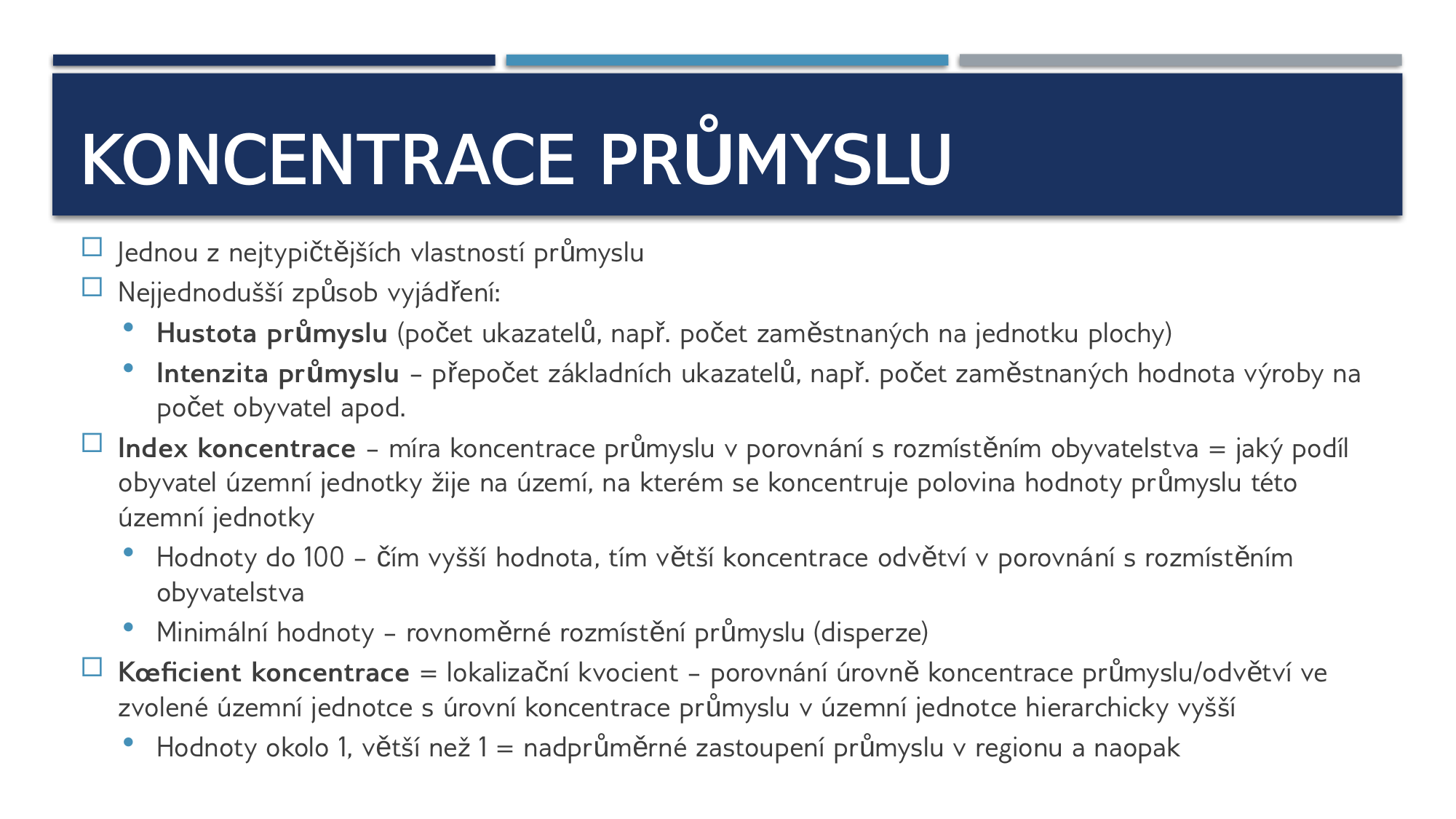

# koncentrace průmyslu
Jednou z nejtypičtějších vlastností průmyslu
Nejjednodušší způsob vyjádření:
Hustota průmyslu (počet ukazatelů, např. počet zaměstnaných na jednotku plochy)
Intenzita průmyslu – přepočet základních ukazatelů, např. počet zaměstnaných hodnota výroby na počet obyvatel apod.
Index koncentrace – míra koncentrace průmyslu v porovnání s rozmístěním obyvatelstva = jaký podíl obyvatel územní jednotky žije na území, na kterém se koncentruje polovina hodnoty průmyslu této územní jednotky
Hodnoty do 100 – čím vyšší hodnota, tím větší koncentrace odvětví v porovnání s rozmístěním obyvatelstva
Minimální hodnoty – rovnoměrné rozmístění průmyslu (disperze)
Koeficient koncentrace = lokalizační kvocient – porovnání úrovně koncentrace průmyslu/odvětví ve zvolené územní jednotce s úrovní koncentrace průmyslu v územní jednotce hierarchicky vyšší
Hodnoty okolo 1, větší než 1 = nadprůměrné zastoupení průmyslu v regionu a naopak